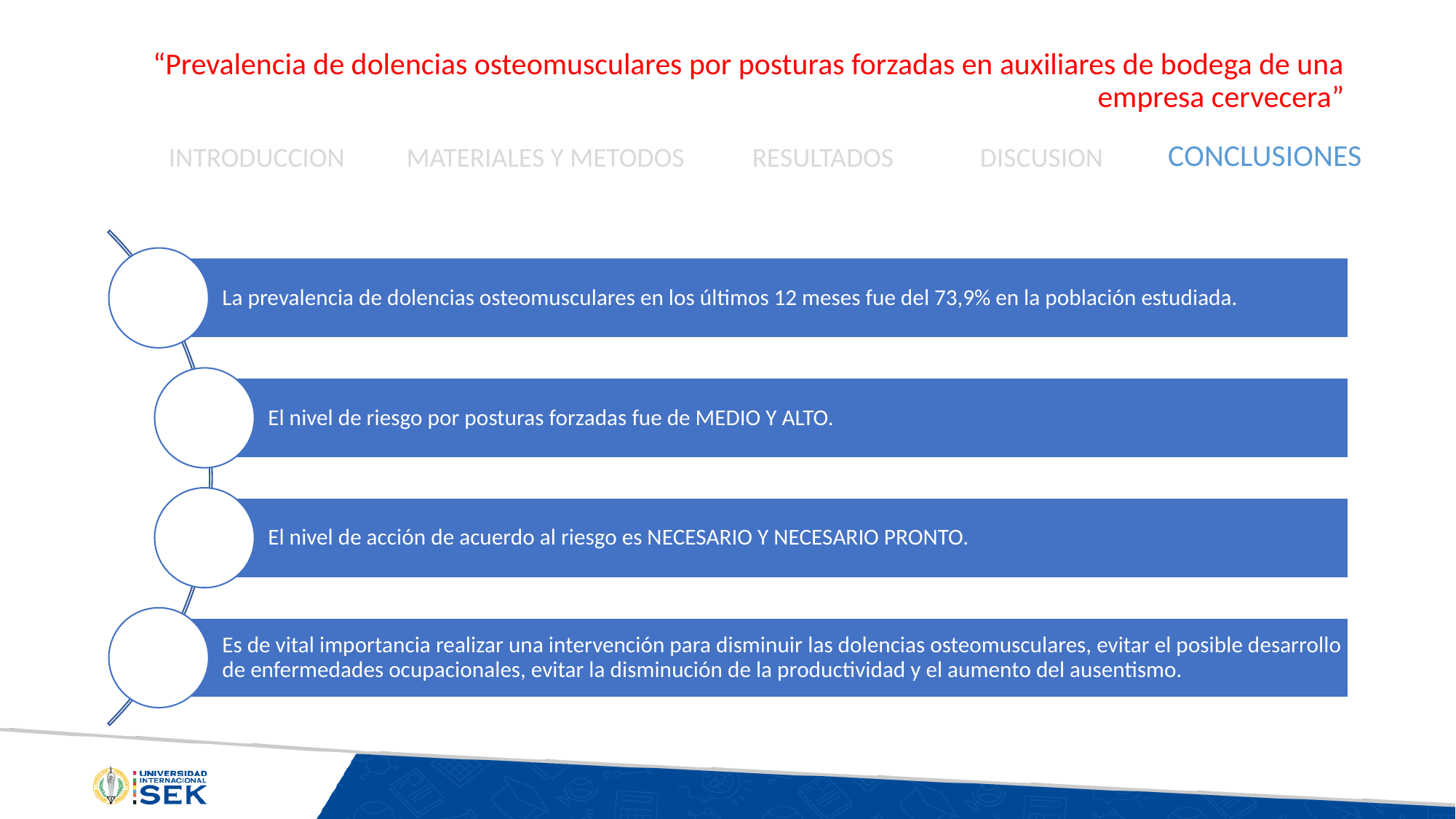

# “Prevalencia de dolencias osteomusculares por posturas forzadas en auxiliares de bodega de una empresa cervecera”
CONCLUSIONES
      INTRODUCCION          MATERIALES Y METODOS           RESULTADOS              DISCUSION
La prevalencia de dolencias osteomusculares en los últimos 12 meses fue del 73,9% en la población estudiada.
El nivel de riesgo por posturas forzadas fue de MEDIO Y ALTO.
El nivel de acción de acuerdo al riesgo es NECESARIO Y NECESARIO PRONTO.
Es de vital importancia realizar una intervención para disminuir las dolencias osteomusculares, evitar el posible desarrollo de enfermedades ocupacionales, evitar la disminución de la productividad y el aumento del ausentismo.